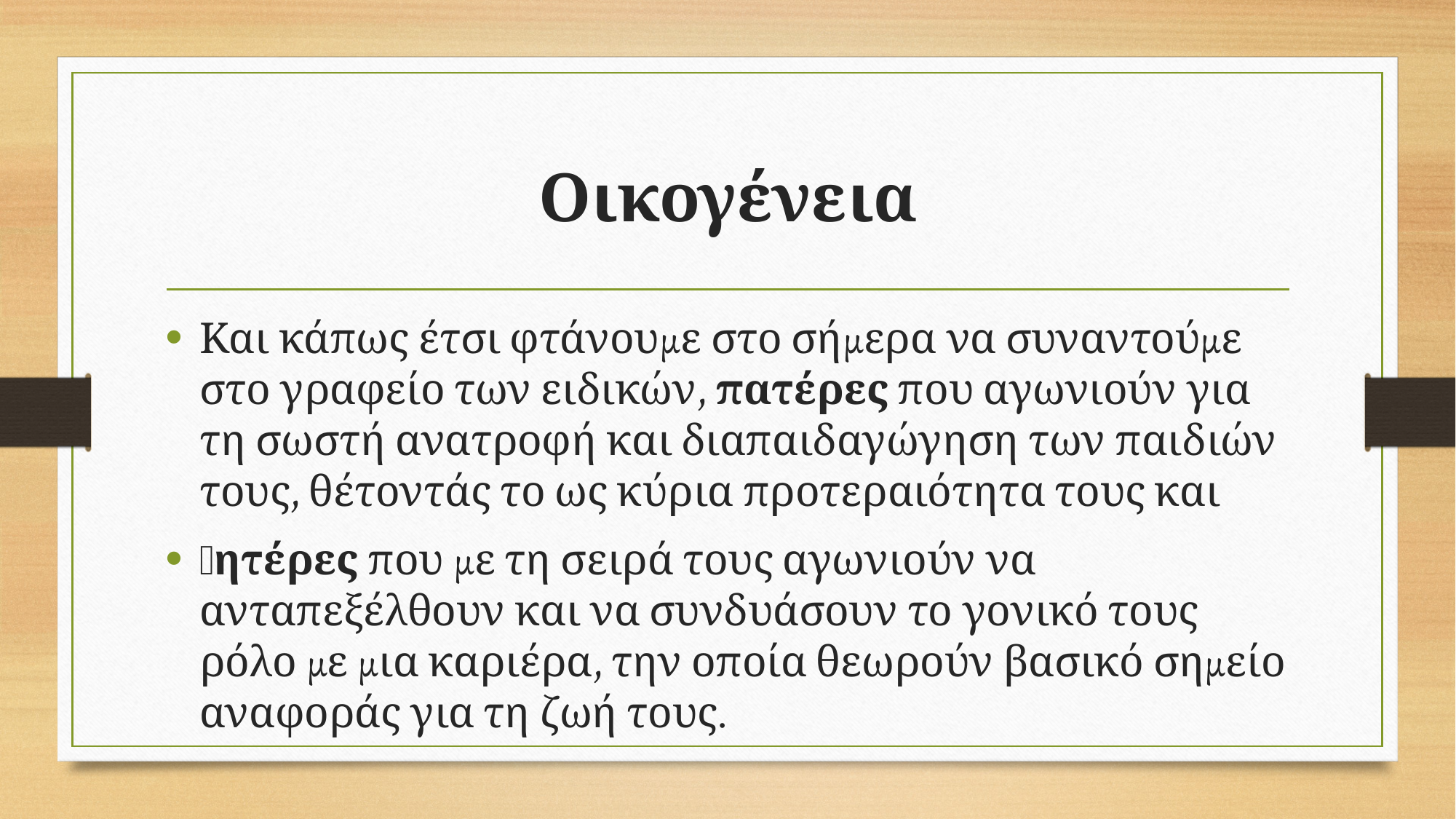

# Οικογένεια
Και κάπως έτσι φτάνουμε στο σήμερα να συναντούμε στο γραφείο των ειδικών, πατέρες που αγωνιούν για τη σωστή ανατροφή και διαπαιδαγώγηση των παιδιών τους, θέτοντάς το ως κύρια προτεραιότητα τους και
μητέρες που με τη σειρά τους αγωνιούν να ανταπεξέλθουν και να συνδυάσουν το γονικό τους ρόλο με μια καριέρα, την οποία θεωρούν βασικό σημείο αναφοράς για τη ζωή τους.